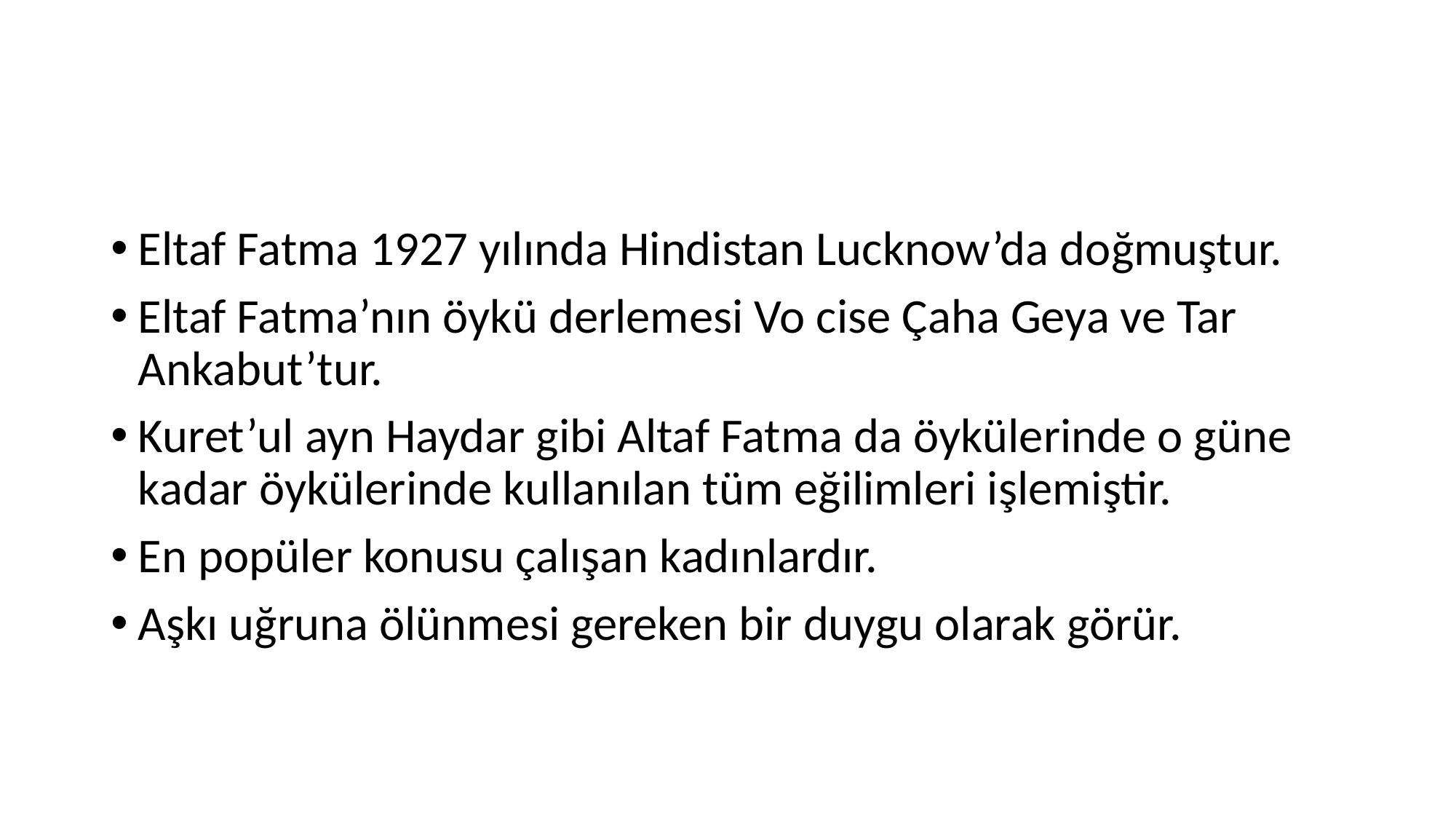

#
Eltaf Fatma 1927 yılında Hindistan Lucknow’da doğmuştur.
Eltaf Fatma’nın öykü derlemesi Vo cise Çaha Geya ve Tar Ankabut’tur.
Kuret’ul ayn Haydar gibi Altaf Fatma da öykülerinde o güne kadar öykülerinde kullanılan tüm eğilimleri işlemiştir.
En popüler konusu çalışan kadınlardır.
Aşkı uğruna ölünmesi gereken bir duygu olarak görür.